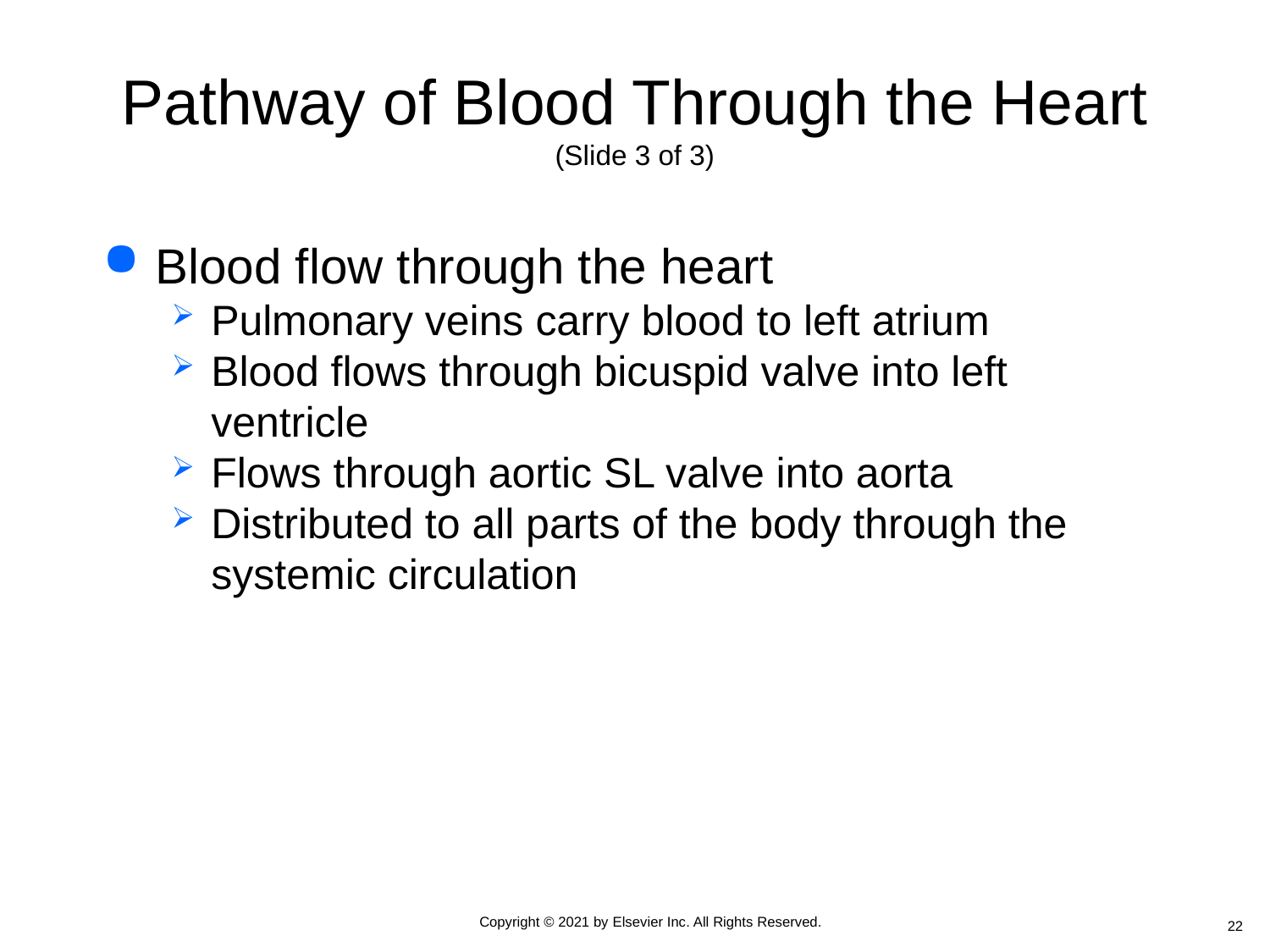

# Pathway of Blood Through the Heart (Slide 3 of 3)
Blood flow through the heart
Pulmonary veins carry blood to left atrium
Blood flows through bicuspid valve into left ventricle
Flows through aortic SL valve into aorta
Distributed to all parts of the body through the systemic circulation
22